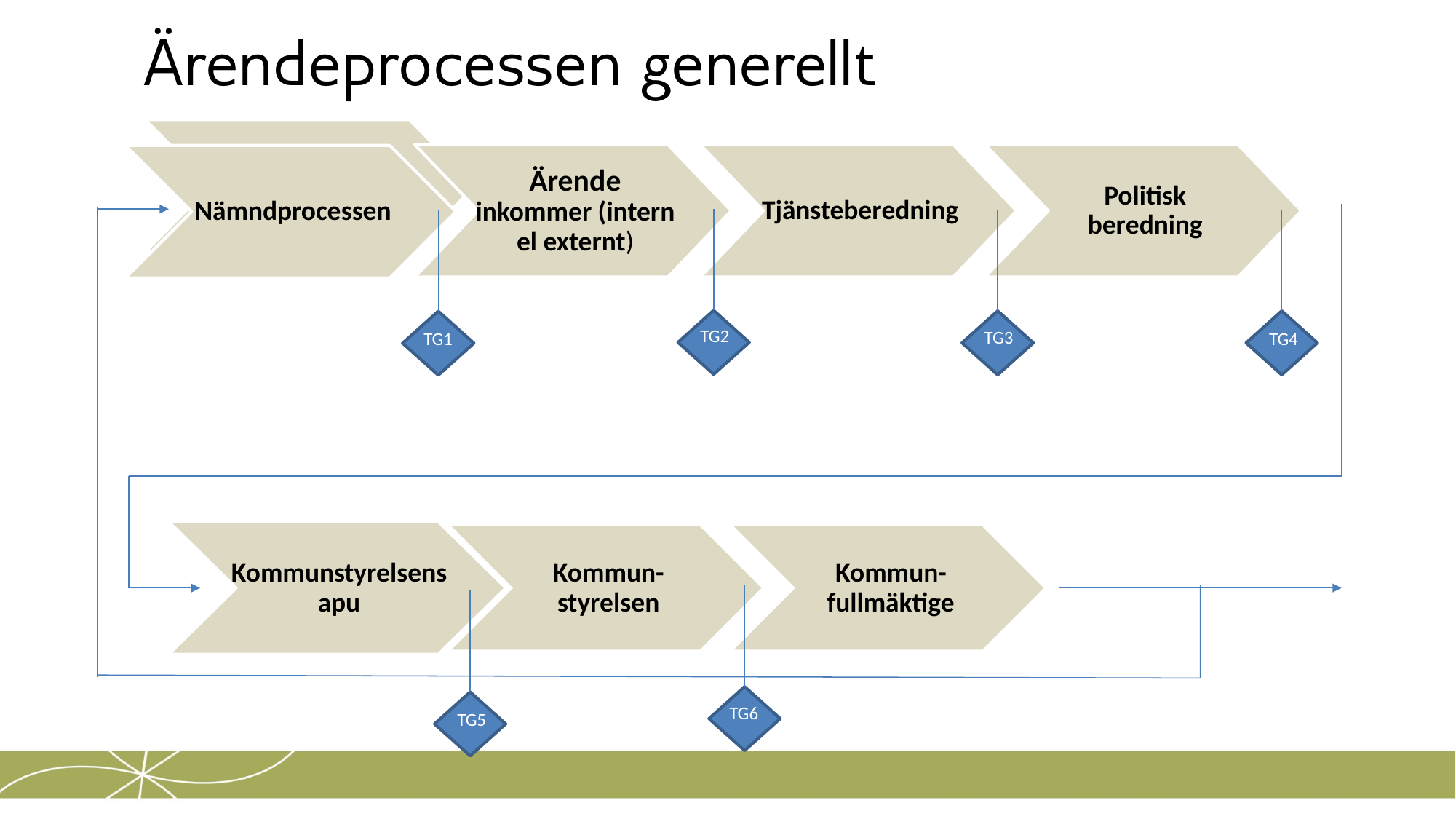

Ärendeprocessen generellt

Ärende inkommer (intern el externt)
Tjänsteberedning
Politisk beredning
Nämndprocessen

TG2

TG3

TG4

TG1
Kommun-styrelsen
Kommun-fullmäktige
Kommunstyrelsens apu

TG6

TG5